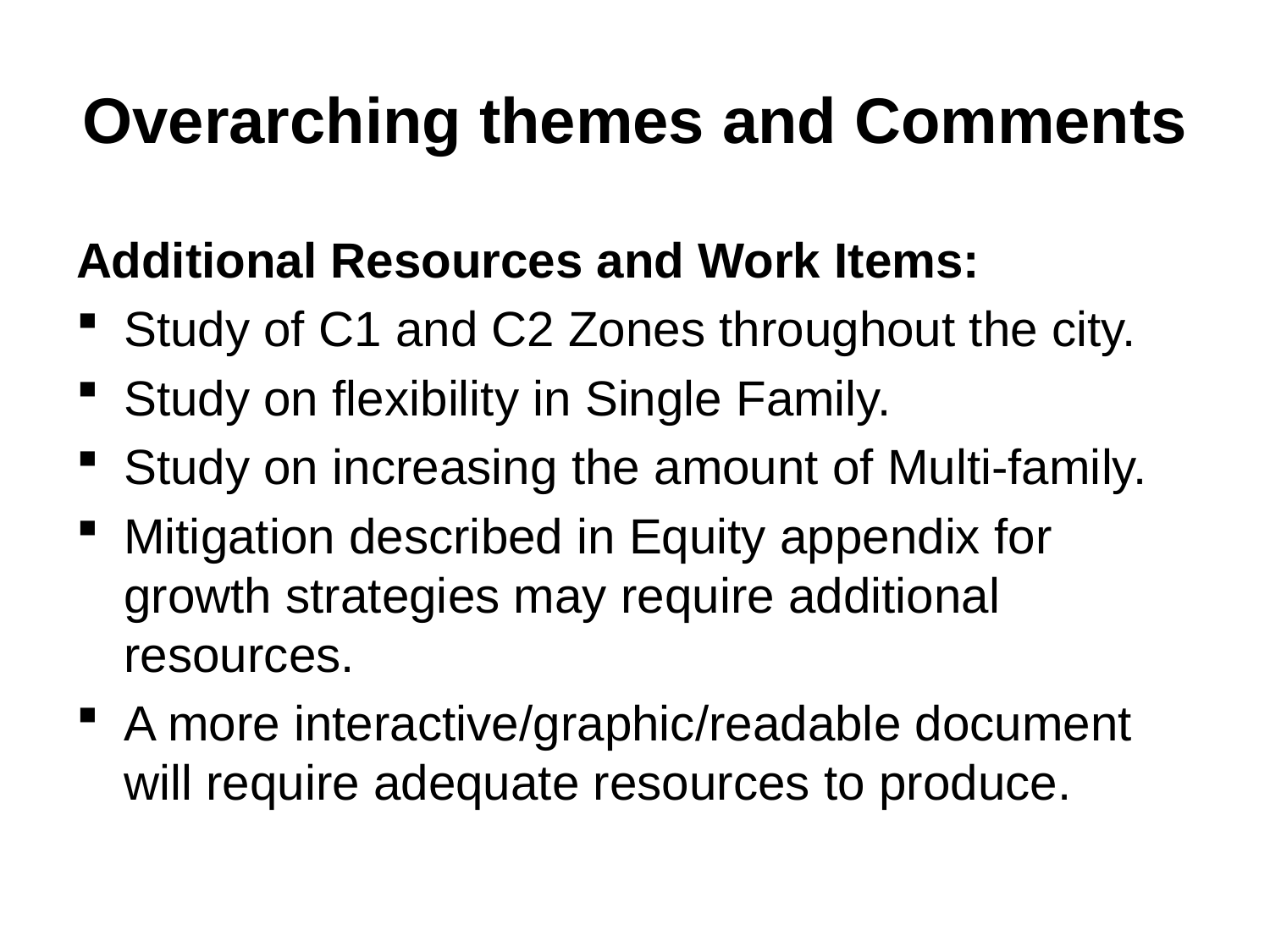

# Overarching themes and Comments
Additional Resources and Work Items:
Study of C1 and C2 Zones throughout the city.
Study on flexibility in Single Family.
Study on increasing the amount of Multi-family.
Mitigation described in Equity appendix for growth strategies may require additional resources.
A more interactive/graphic/readable document will require adequate resources to produce.